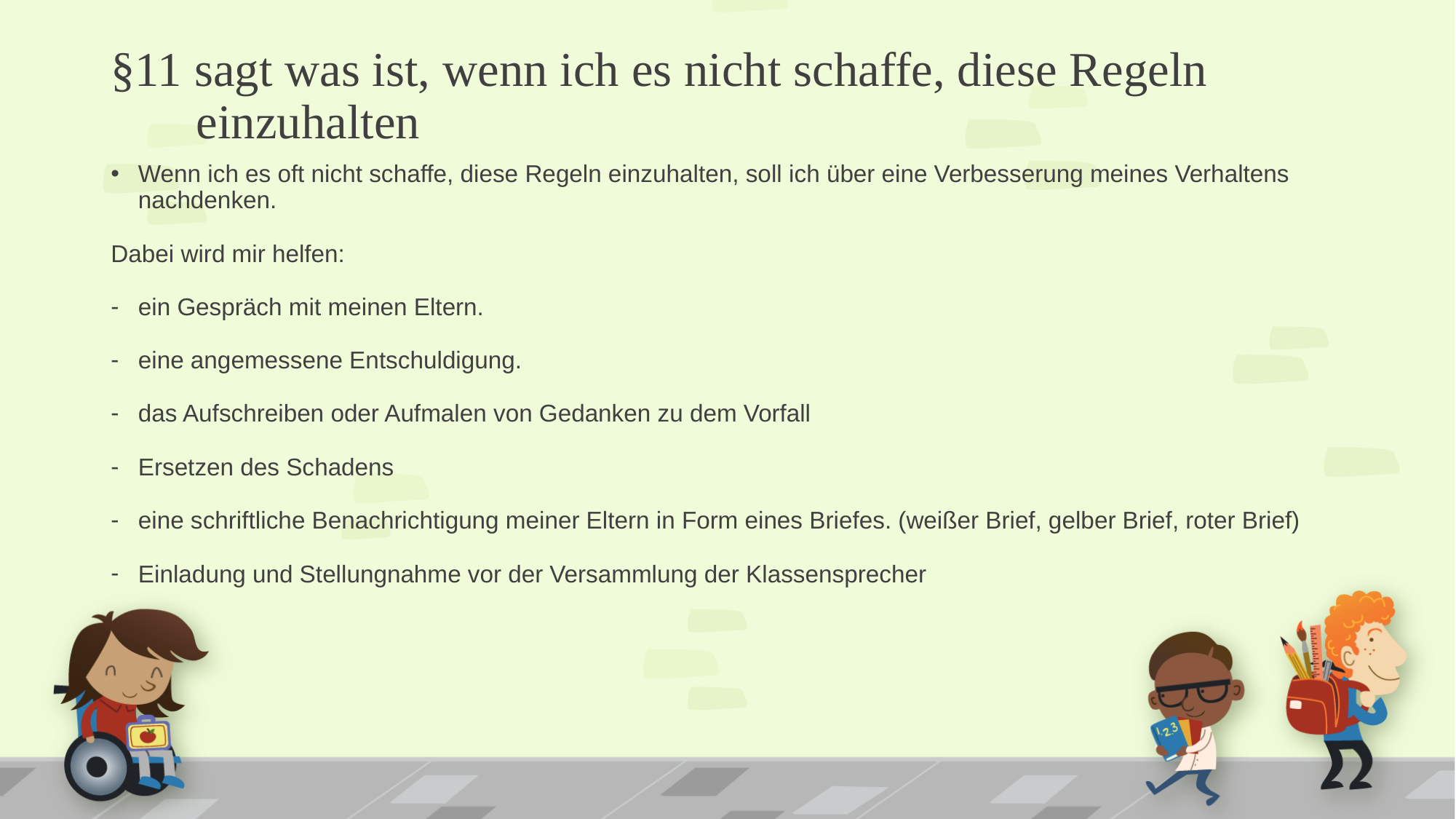

# §11 sagt was ist, wenn ich es nicht schaffe, diese Regeln einzuhalten
Wenn ich es oft nicht schaffe, diese Regeln einzuhalten, soll ich über eine Verbesserung meines Verhaltens nachdenken.
Dabei wird mir helfen:
ein Gespräch mit meinen Eltern.
eine angemessene Entschuldigung.
das Aufschreiben oder Aufmalen von Gedanken zu dem Vorfall
Ersetzen des Schadens
eine schriftliche Benachrichtigung meiner Eltern in Form eines Briefes. (weißer Brief, gelber Brief, roter Brief)
Einladung und Stellungnahme vor der Versammlung der Klassensprecher